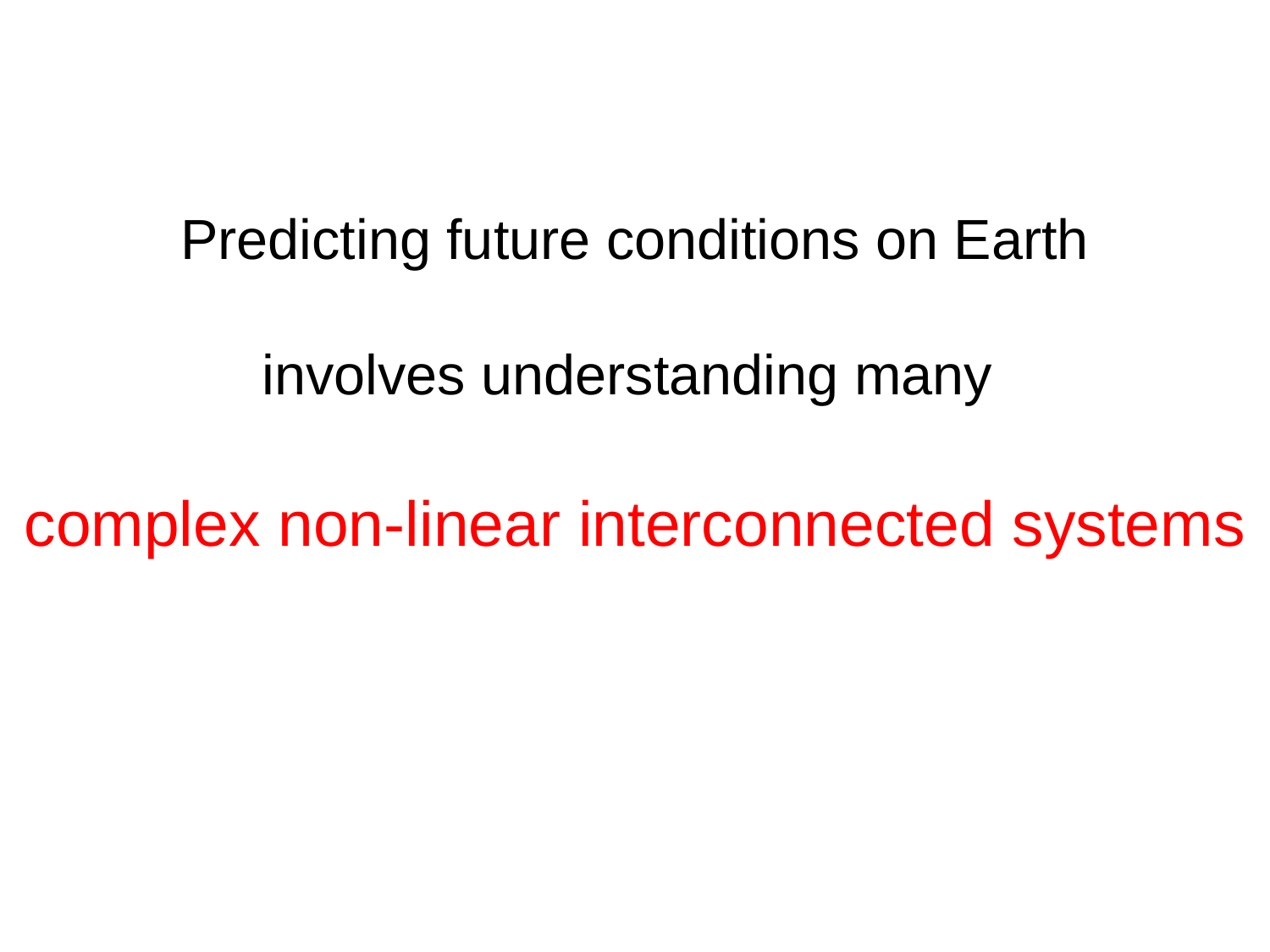

# Predicting future conditions on Earth involves understanding many complex non-linear interconnected systems